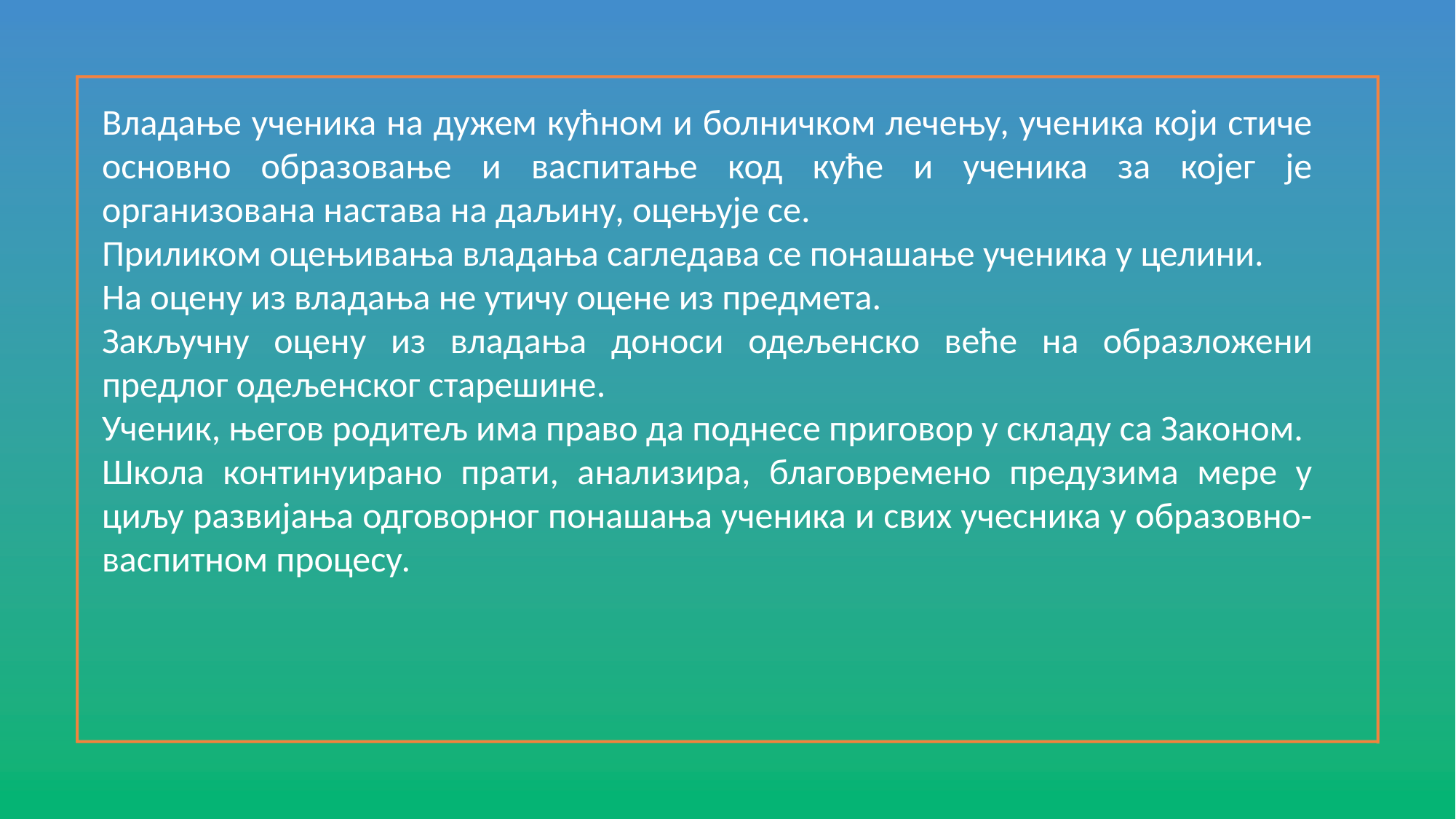

Владање ученика на дужем кућном и болничком лечењу, ученика који стиче основно образовање и васпитање код куће и ученика за којег је организована настава на даљину, оцењује се.
Приликом оцењивања владања сагледава се понашање ученика у целини.
На оцену из владања не утичу оцене из предмета.
Закључну оцену из владања доноси одељенско веће на образложени предлог одељенског старешине.
Ученик, његов родитељ има право да поднесе приговор у складу са Законом.
Школа континуирано прати, анализира, благовремено предузима мере у циљу развијања одговорног понашања ученика и свих учесника у образовно-васпитном процесу.